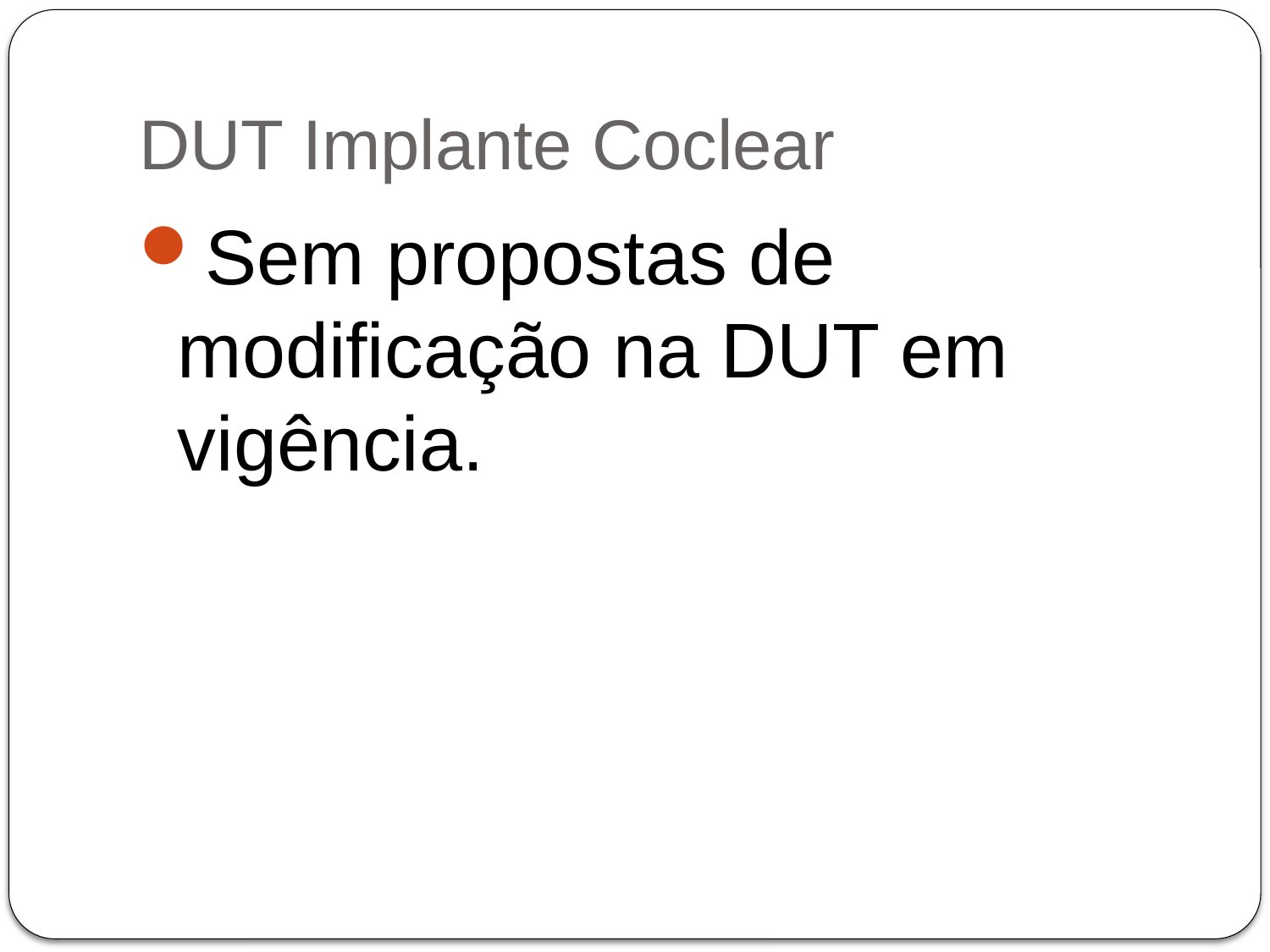

# DUT Implante Coclear
Sem propostas de modificação na DUT em vigência.